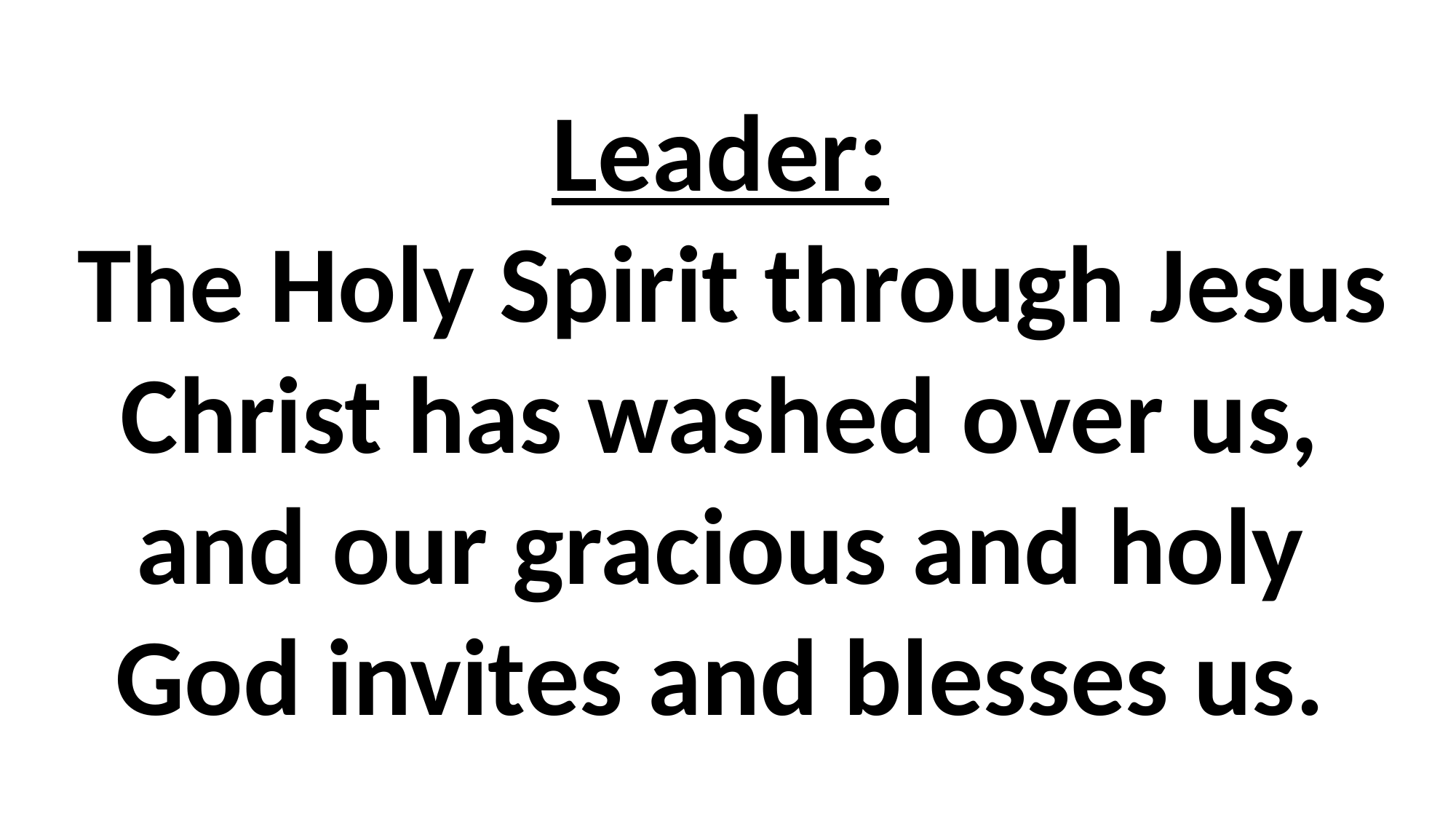

# Leader: The Holy Spirit through Jesus Christ has washed over us, and our gracious and holy God invites and blesses us.